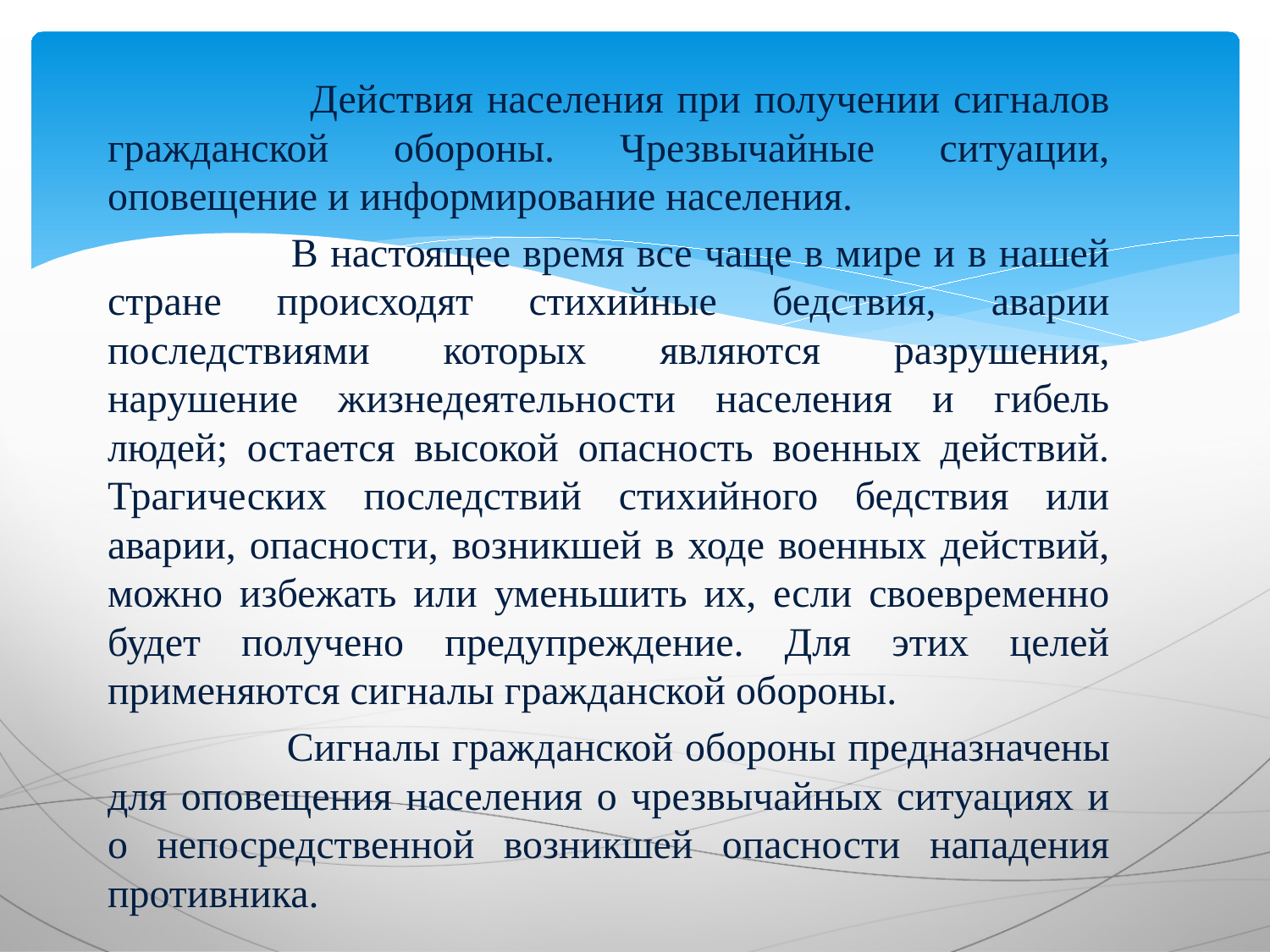

Действия населения при получении сигналов гражданской обороны. Чрезвычайные ситуации, оповещение и информирование населения.
               В настоящее время все чаще в мире и в нашей стране происходят стихийные бедствия, аварии последствиями которых являются разрушения, нарушение жизнедеятельности населения и гибель людей; остается высокой опасность военных действий. Трагических последствий стихийного бедствия или аварии, опасности, возникшей в ходе военных действий, можно избежать или уменьшить их, если своевременно будет получено предупреждение. Для этих целей применяются сигналы гражданской обороны.
               Сигналы гражданской обороны предназначены для оповещения населения о чрезвычайных ситуациях и о непосредственной возникшей опасности нападения противника.